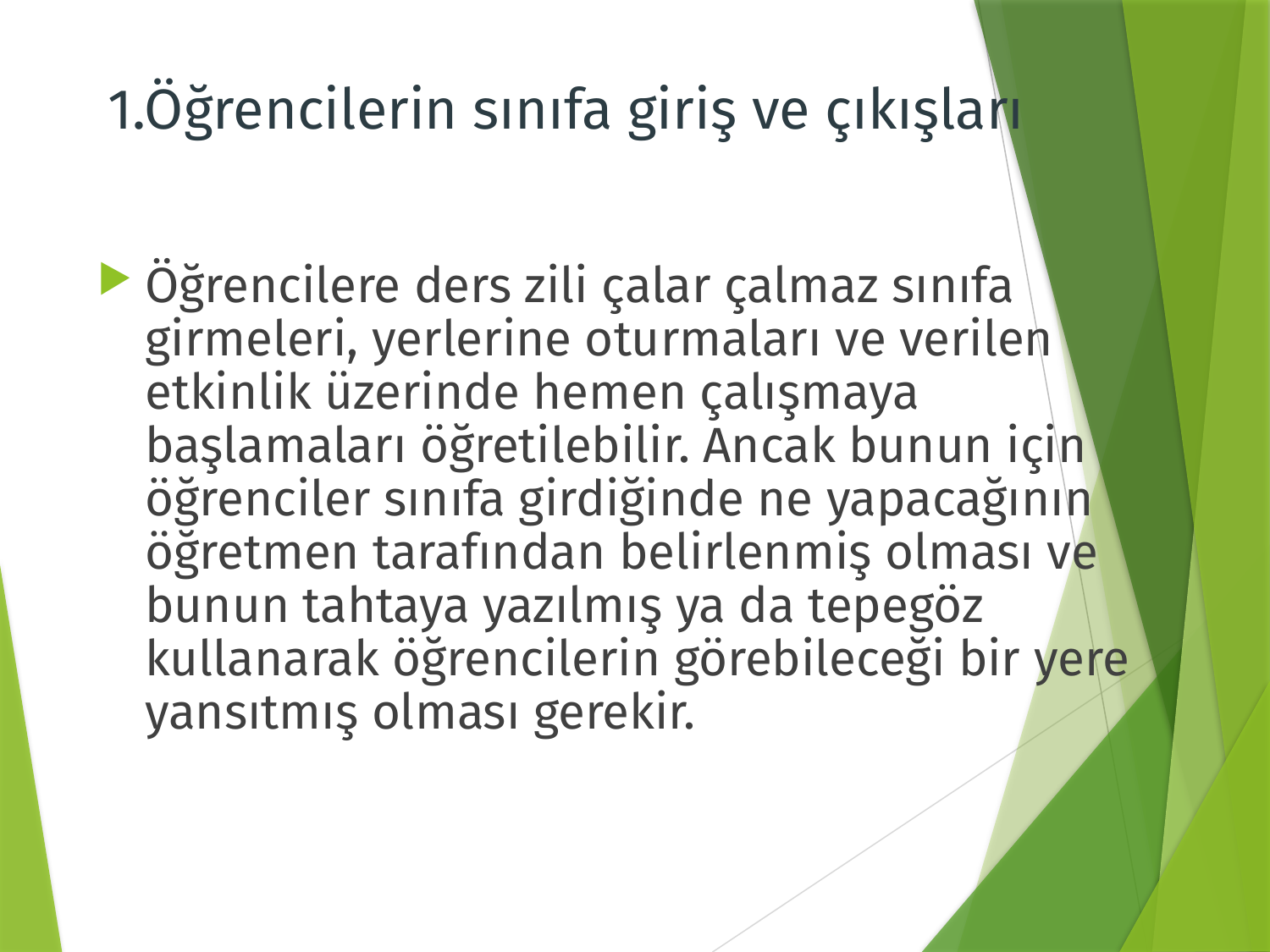

# 1.Öğrencilerin sınıfa giriş ve çıkışları
Öğrencilere ders zili çalar çalmaz sınıfa girmeleri, yerlerine oturmaları ve verilen etkinlik üzerinde hemen çalışmaya başlamaları öğretilebilir. Ancak bunun için öğrenciler sınıfa girdiğinde ne yapacağının öğretmen tarafından belirlenmiş olması ve bunun tahtaya yazılmış ya da tepegöz kullanarak öğrencilerin görebileceği bir yere yansıtmış olması gerekir.